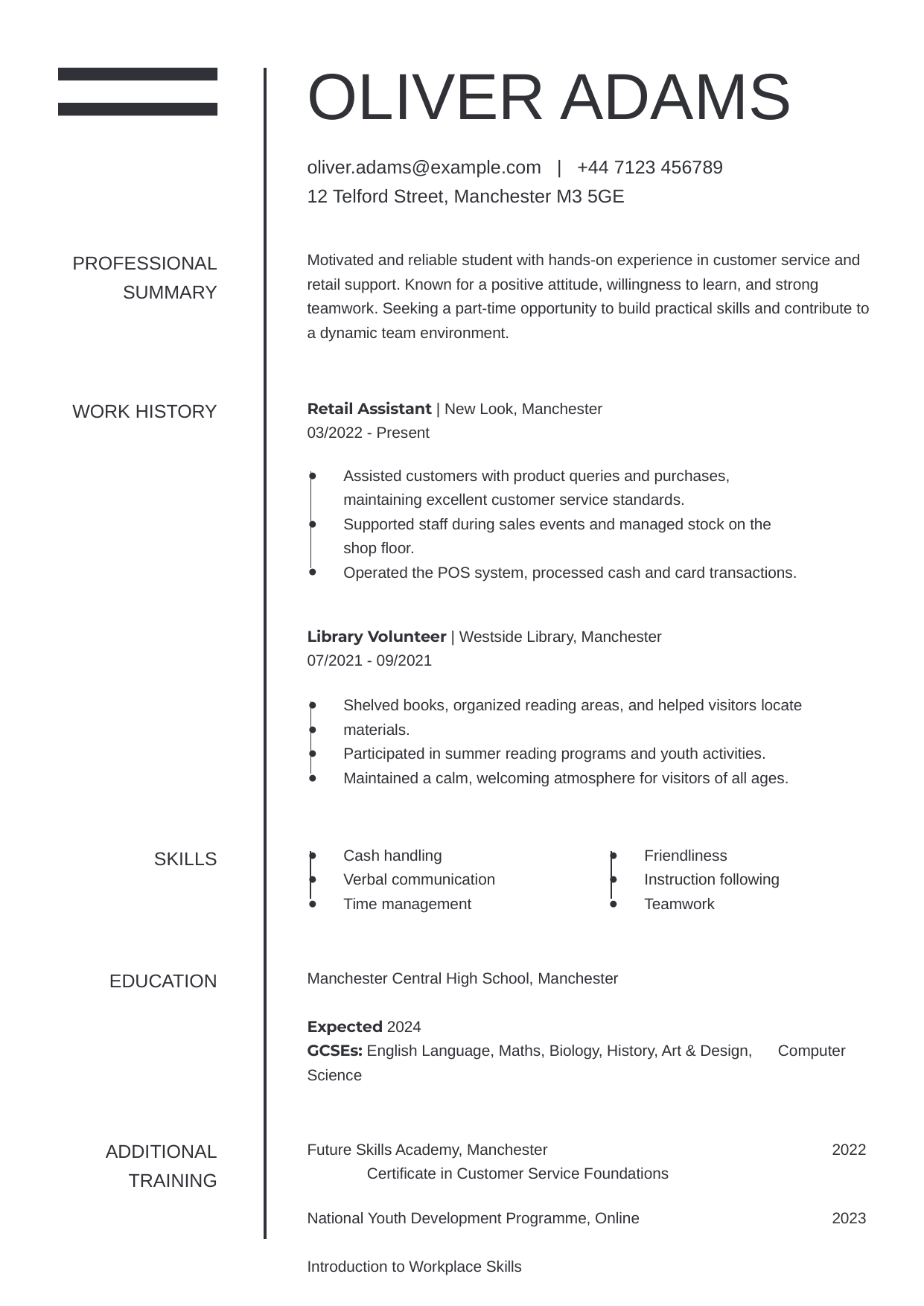

OLIVER ADAMS

oliver.adams@example.com   |   +44 7123 456789
12 Telford Street, Manchester M3 5GE
Motivated and reliable student with hands-on experience in customer service and retail support. Known for a positive attitude, willingness to learn, and strong teamwork. Seeking a part-time opportunity to build practical skills and contribute to a dynamic team environment.
PROFESSIONAL
SUMMARY
Retail Assistant | New Look, Manchester
03/2022 - Present
Assisted customers with product queries and purchases,
maintaining excellent customer service standards.
Supported staff during sales events and managed stock on the
shop floor.
Operated the POS system, processed cash and card transactions.
WORK HISTORY
Library Volunteer | Westside Library, Manchester
07/2021 - 09/2021
Shelved books, organized reading areas, and helped visitors locate
materials.
Participated in summer reading programs and youth activities.
Maintained a calm, welcoming atmosphere for visitors of all ages.
SKILLS
Cash handling
Verbal communication
Time management
Friendliness
Instruction following
Teamwork
Manchester Central High School, Manchester

Expected 2024
GCSEs: English Language, Maths, Biology, History, Art & Design,      Computer Science
EDUCATION
ADDITIONAL
TRAINING
Future Skills Academy, Manchester                                                      Certificate in Customer Service Foundations
  2022

National Youth Development Programme, Online
Introduction to Workplace Skills
  2023